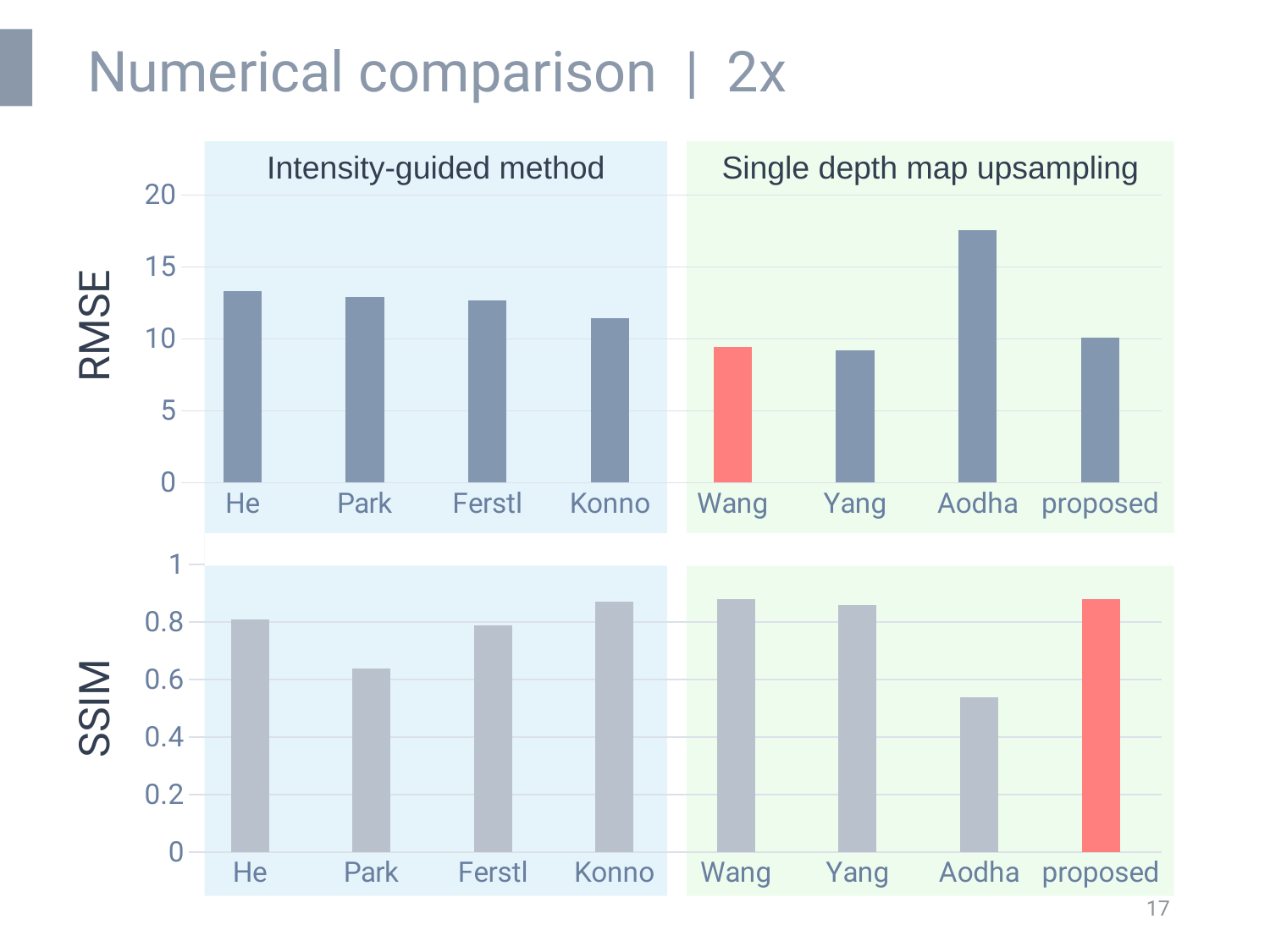

# Numerical comparison  |  2x
Intensity-guided method
Single depth map upsampling

### Chart

| Category |  |
|---|---|
| He | 13.34 |
| Park | 12.92 |
| Ferstl | 12.66 |
| Konno | 11.44 |
| Wang | 9.45 |
| Yang | 9.23 |
| Aodha | 17.55 |
| proposed | 10.11 |
RMSE

### Chart

| Category |  |
|---|---|
| He | 0.81 |
| Park | 0.64 |
| Ferstl | 0.79 |
| Konno | 0.87 |
| Wang | 0.88 |
| Yang | 0.86 |
| Aodha | 0.54 |
| proposed | 0.88 |
SSIM
17